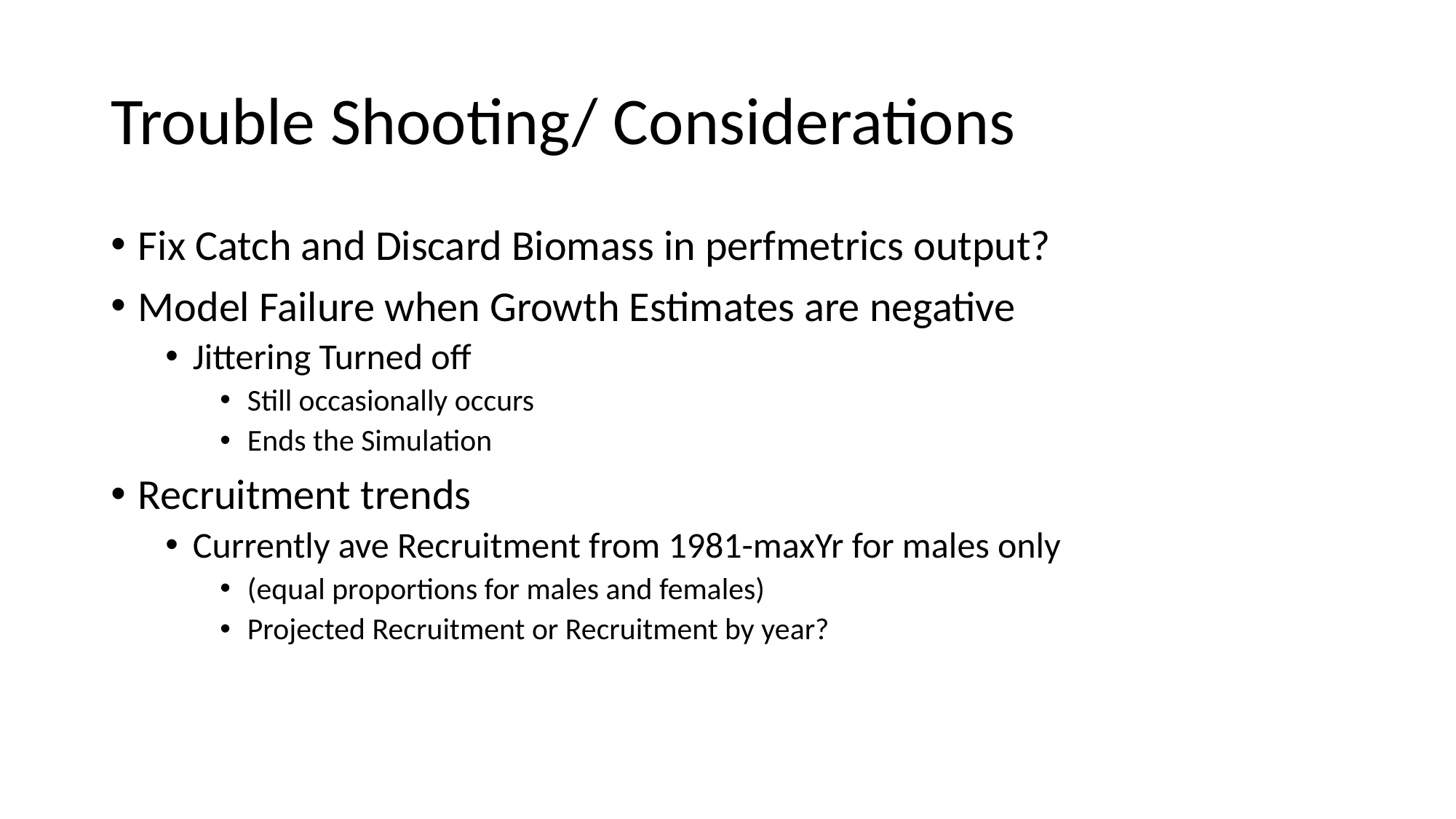

# Trouble Shooting/ Considerations
Fix Catch and Discard Biomass in perfmetrics output?
Model Failure when Growth Estimates are negative
Jittering Turned off
Still occasionally occurs
Ends the Simulation
Recruitment trends
Currently ave Recruitment from 1981-maxYr for males only
(equal proportions for males and females)
Projected Recruitment or Recruitment by year?